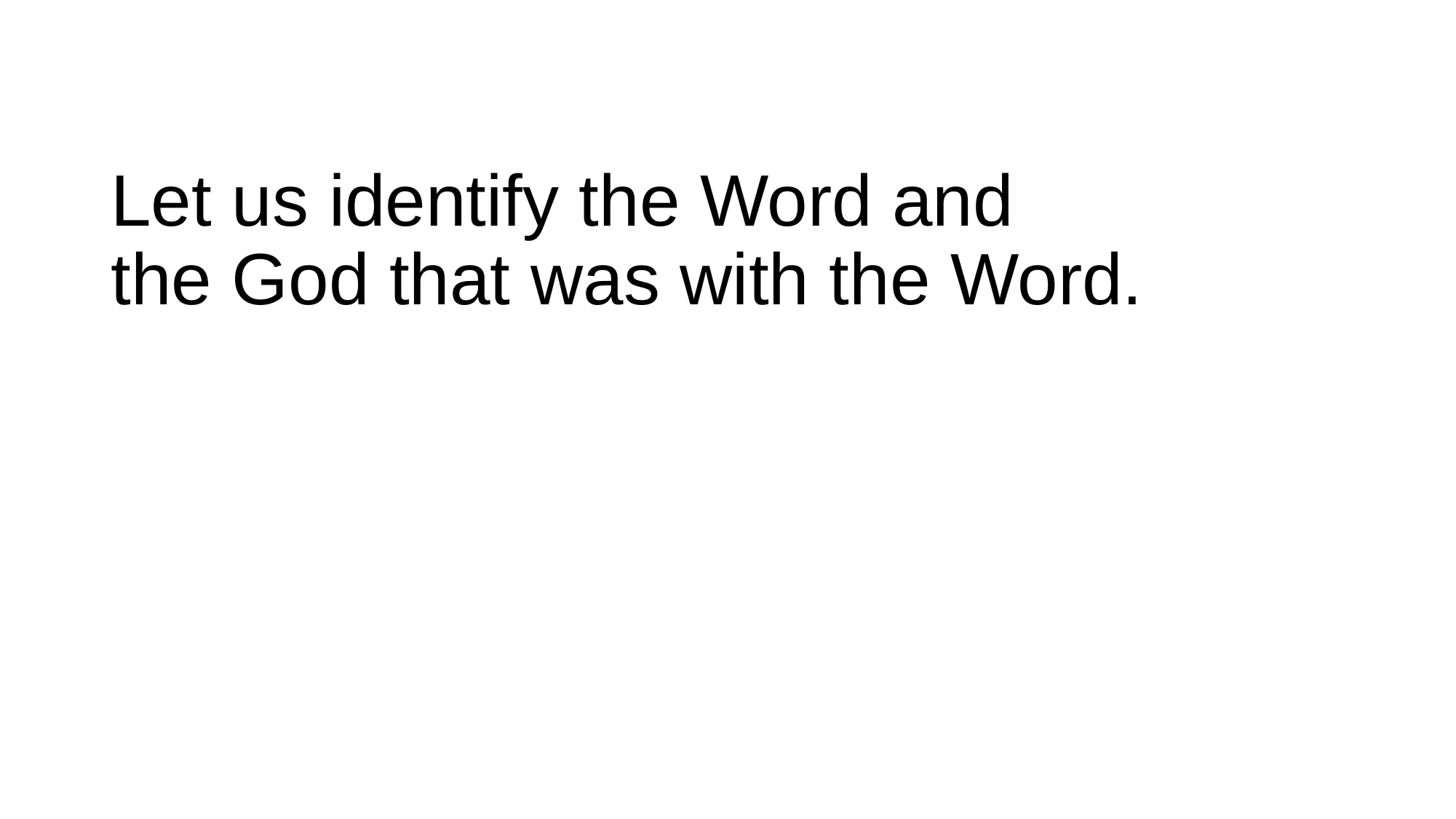

# Let us identify the Word and the God that was with the Word.